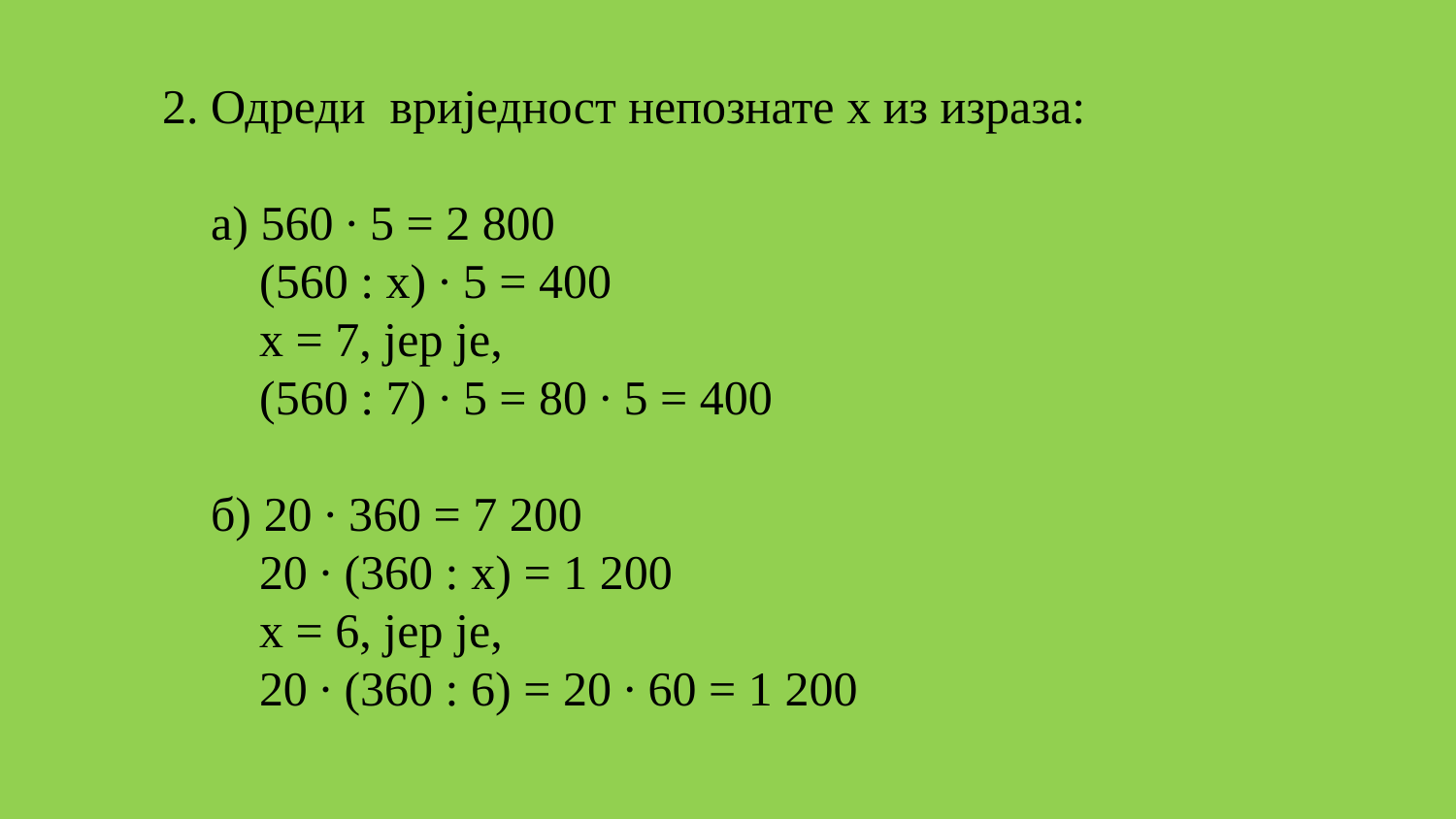

2. Одреди  вриједност непознате x из израза:

    а) 560 ∙ 5 = 2 800
        (560 : x) ∙ 5 = 400
        x = 7, јер је,
        (560 : 7) ∙ 5 = 80 ∙ 5 = 400

    б) 20 ∙ 360 = 7 200
        20 ∙ (360 : x) = 1 200
        x = 6, јер је,
        20 ∙ (360 : 6) = 20 ∙ 60 = 1 200